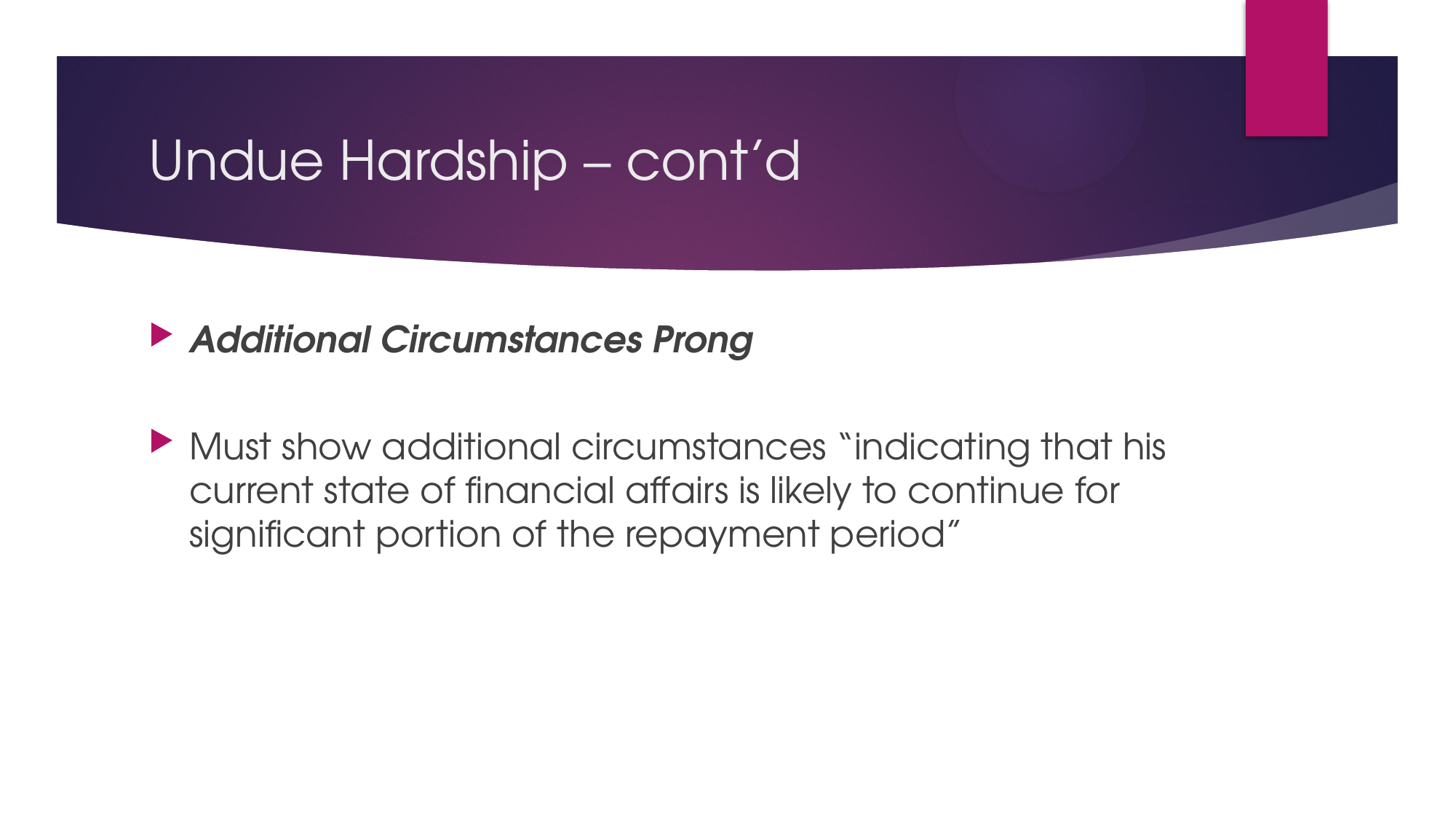

# Undue Hardship – cont’d
Additional Circumstances Prong

Must show additional circumstances “indicating that his current state of financial affairs is likely to continue for significant portion of the repayment period”